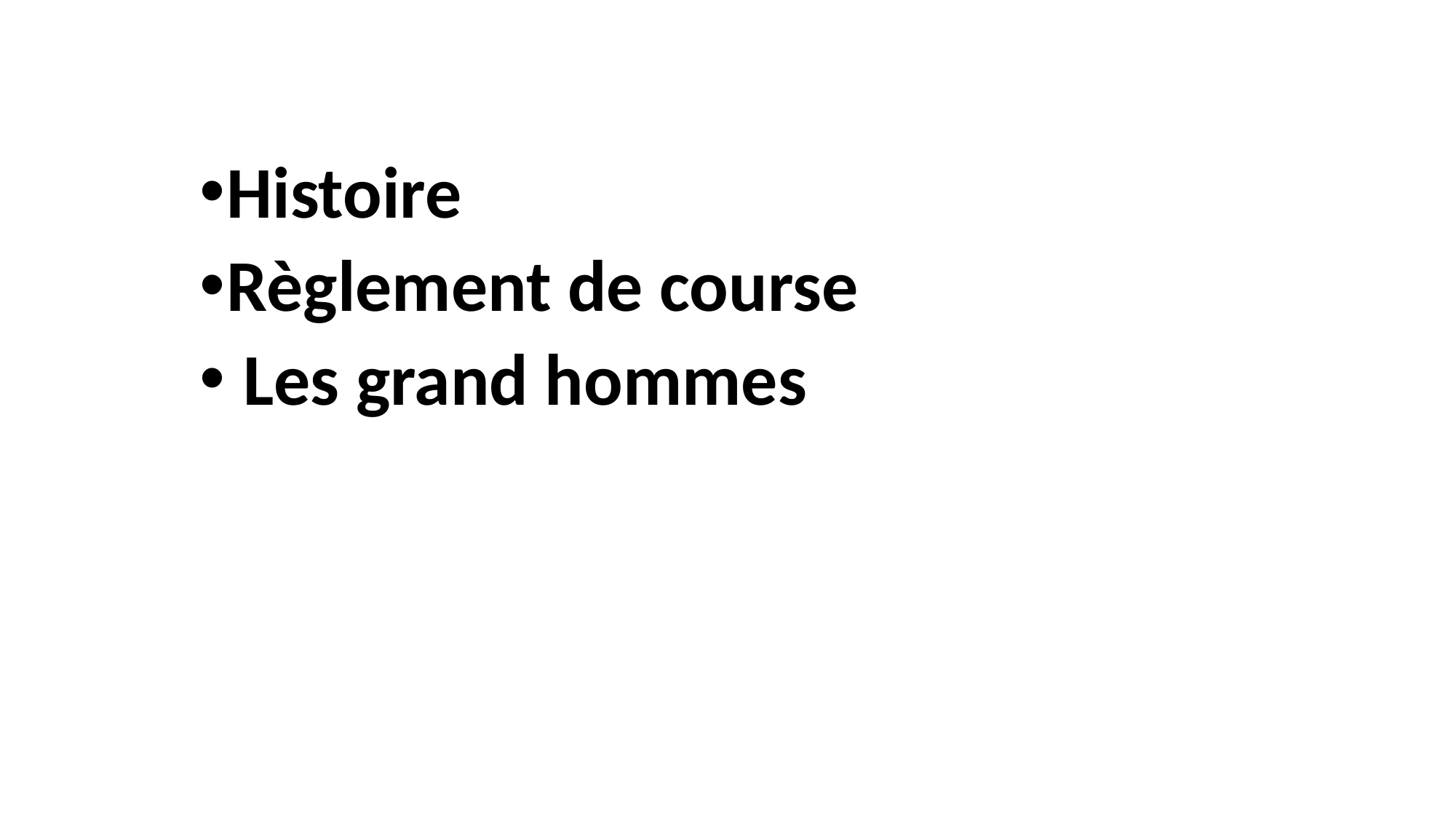

Histoire
Règlement de course
 Les grand hommes